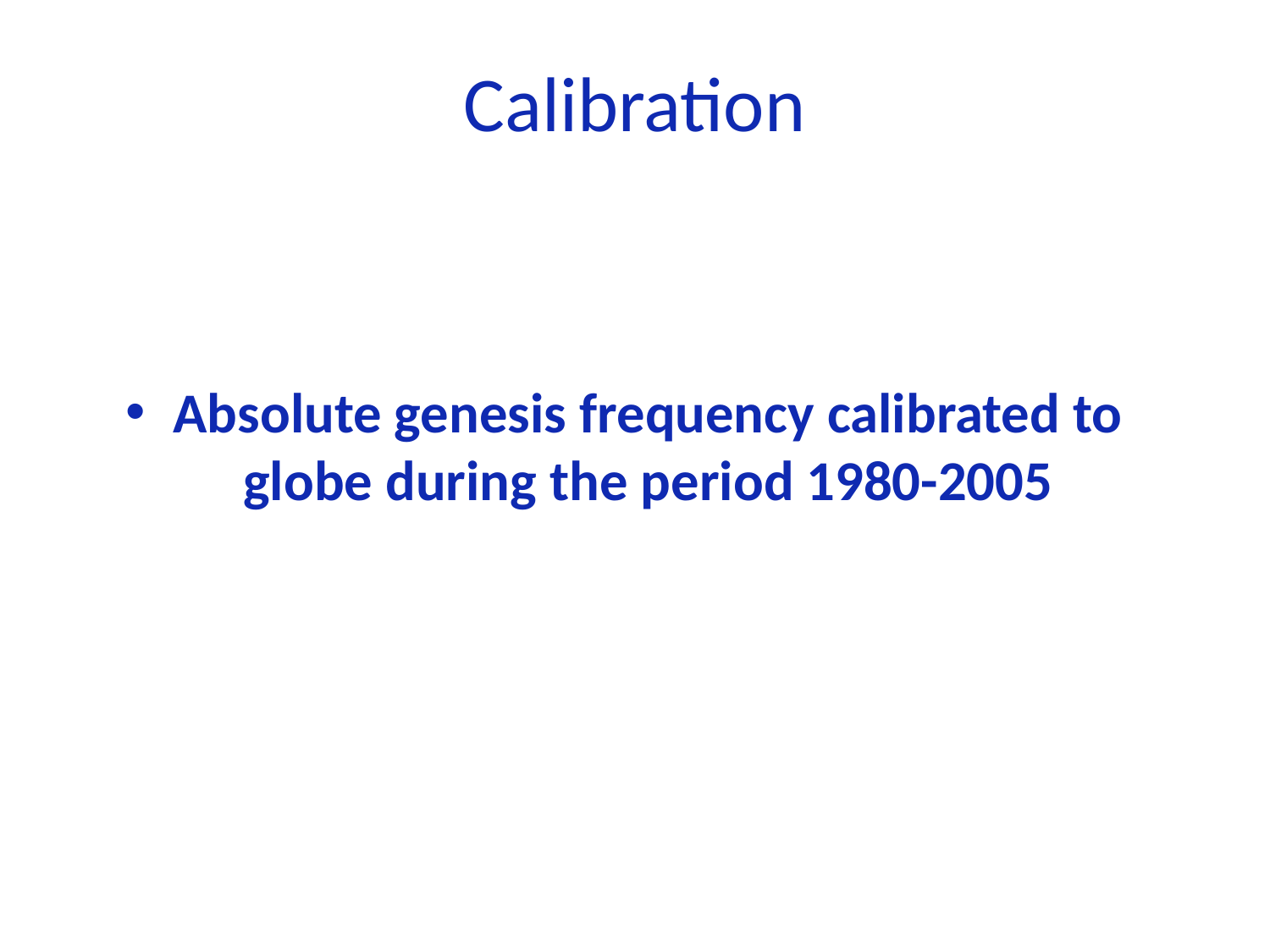

Calibration
Absolute genesis frequency calibrated to globe during the period 1980-2005